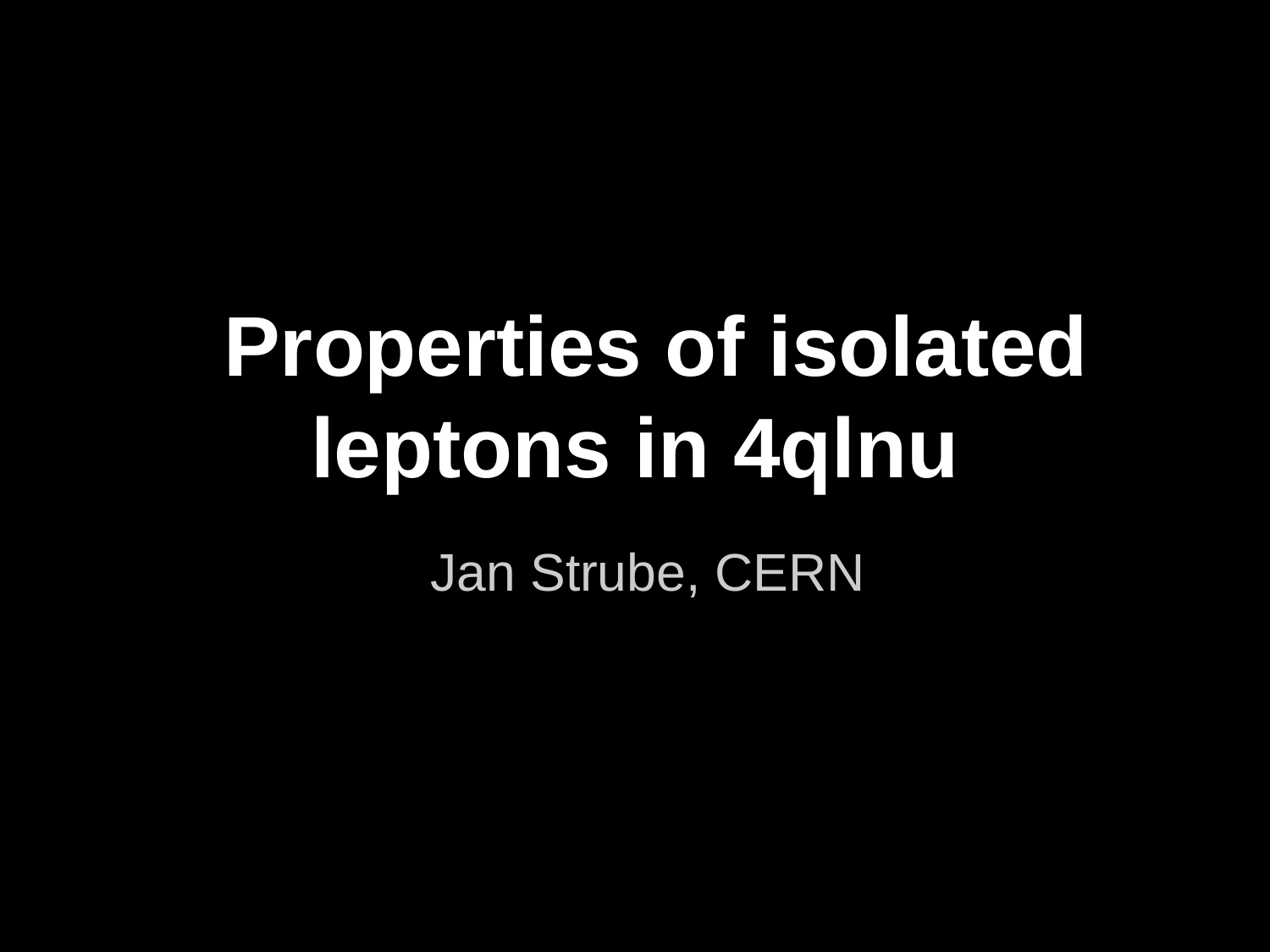

# Properties of isolated leptons in 4qlnu
Jan Strube, CERN